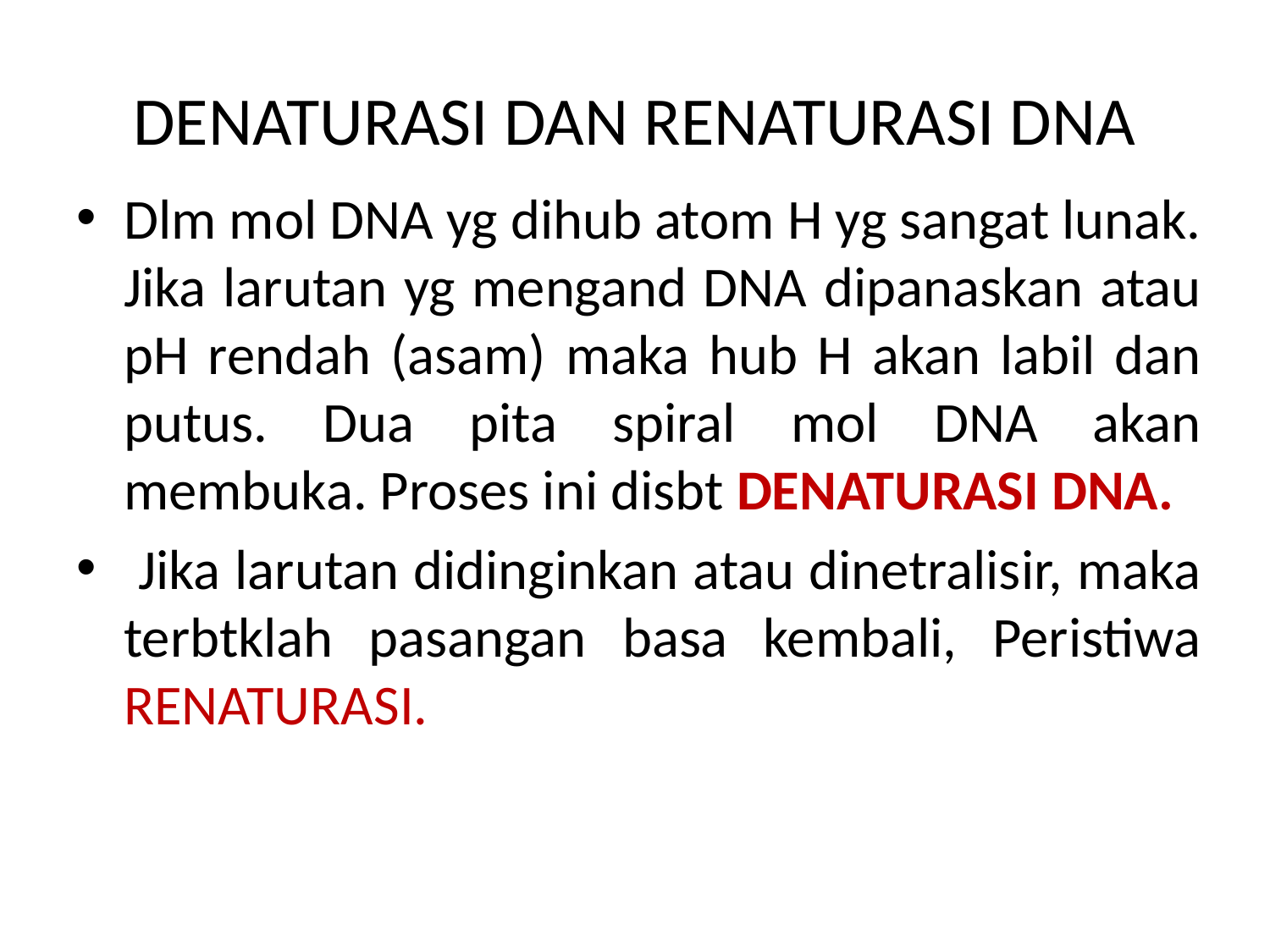

# DENATURASI DAN RENATURASI DNA
Dlm mol DNA yg dihub atom H yg sangat lunak. Jika larutan yg mengand DNA dipanaskan atau pH rendah (asam) maka hub H akan labil dan putus. Dua pita spiral mol DNA akan membuka. Proses ini disbt DENATURASI DNA.
 Jika larutan didinginkan atau dinetralisir, maka terbtklah pasangan basa kembali, Peristiwa RENATURASI.